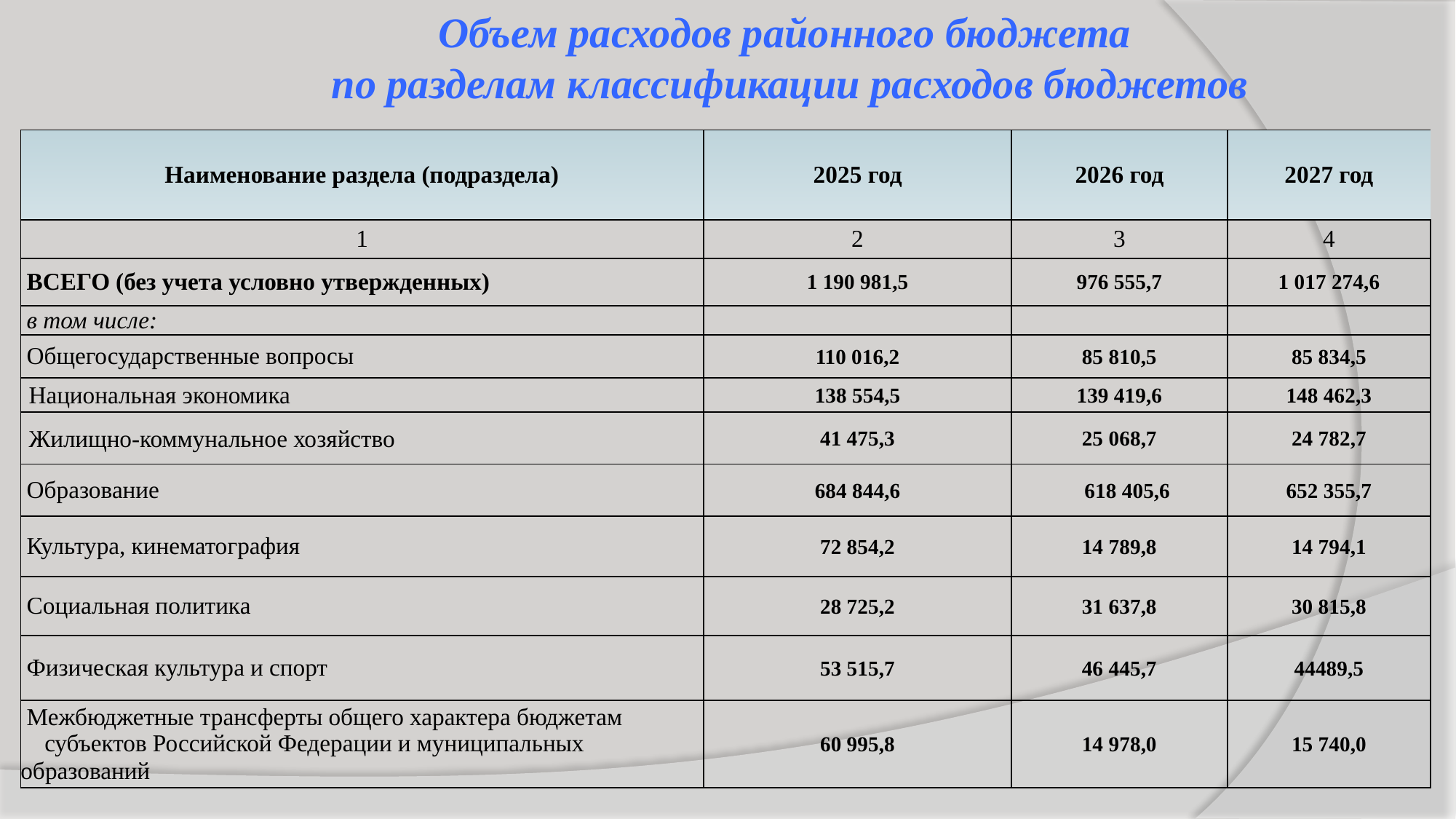

Объем расходов районного бюджета
по разделам классификации расходов бюджетов
| Наименование раздела (подраздела) | 2025 год | 2026 год | 2027 год |
| --- | --- | --- | --- |
| 1 | 2 | 3 | 4 |
| ВСЕГО (без учета условно утвержденных) | 1 190 981,5 | 976 555,7 | 1 017 274,6 |
| в том числе: |  |  |  |
| Общегосударственные вопросы | 110 016,2 | 85 810,5 | 85 834,5 |
| Национальная экономика | 138 554,5 | 139 419,6 | 148 462,3 |
| Жилищно-коммунальное хозяйство | 41 475,3 | 25 068,7 | 24 782,7 |
| Образование | 684 844,6 | 618 405,6 | 652 355,7 |
| Культура, кинематография | 72 854,2 | 14 789,8 | 14 794,1 |
| Социальная политика | 28 725,2 | 31 637,8 | 30 815,8 |
| Физическая культура и спорт | 53 515,7 | 46 445,7 | 44489,5 |
| Межбюджетные трансферты общего характера бюджетам субъектов Российской Федерации и муниципальных образований | 60 995,8 | 14 978,0 | 15 740,0 |